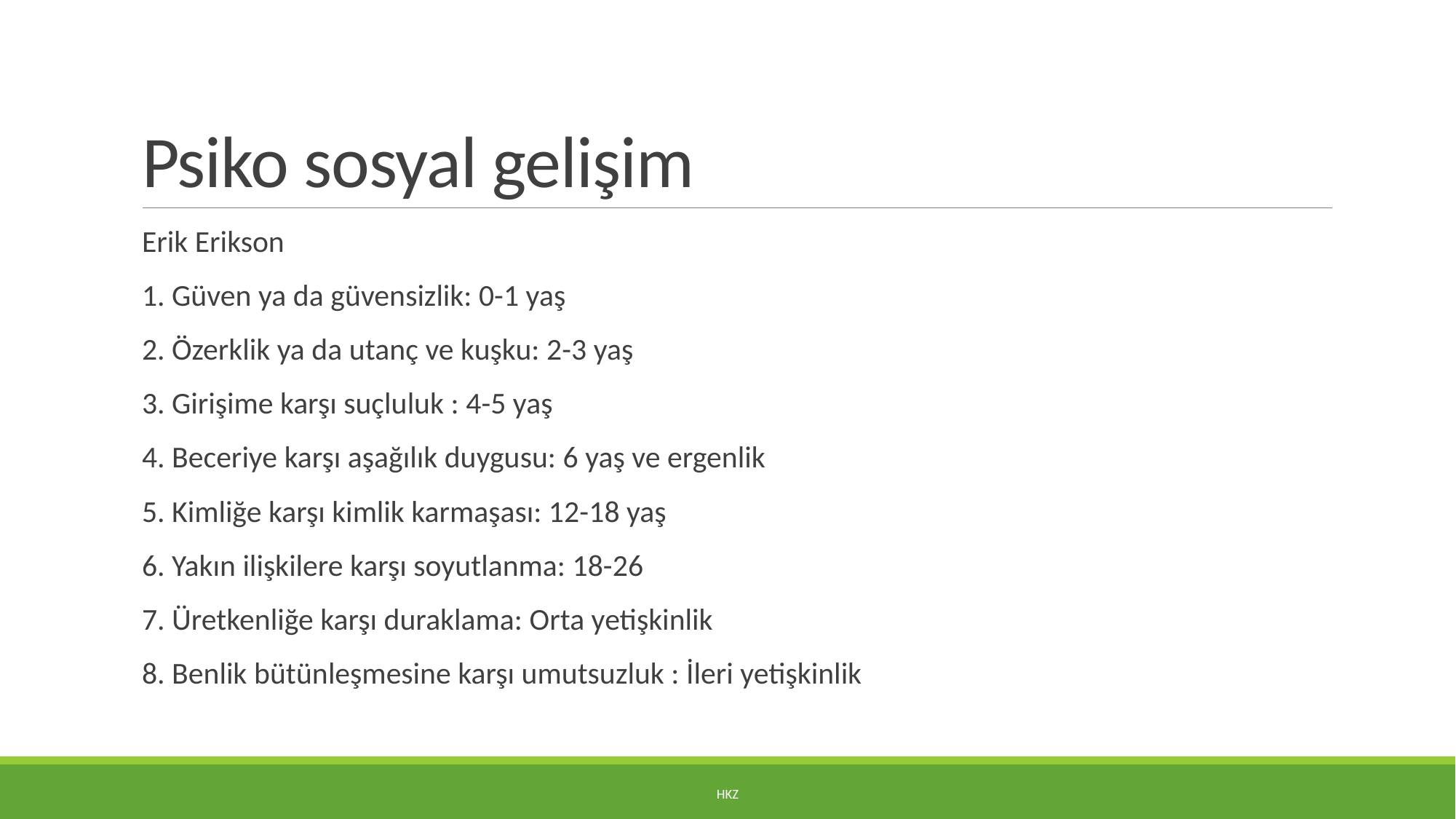

# Psiko sosyal gelişim
Erik Erikson
1. Güven ya da güvensizlik: 0-1 yaş
2. Özerklik ya da utanç ve kuşku: 2-3 yaş
3. Girişime karşı suçluluk : 4-5 yaş
4. Beceriye karşı aşağılık duygusu: 6 yaş ve ergenlik
5. Kimliğe karşı kimlik karmaşası: 12-18 yaş
6. Yakın ilişkilere karşı soyutlanma: 18-26
7. Üretkenliğe karşı duraklama: Orta yetişkinlik
8. Benlik bütünleşmesine karşı umutsuzluk : İleri yetişkinlik
HKZ